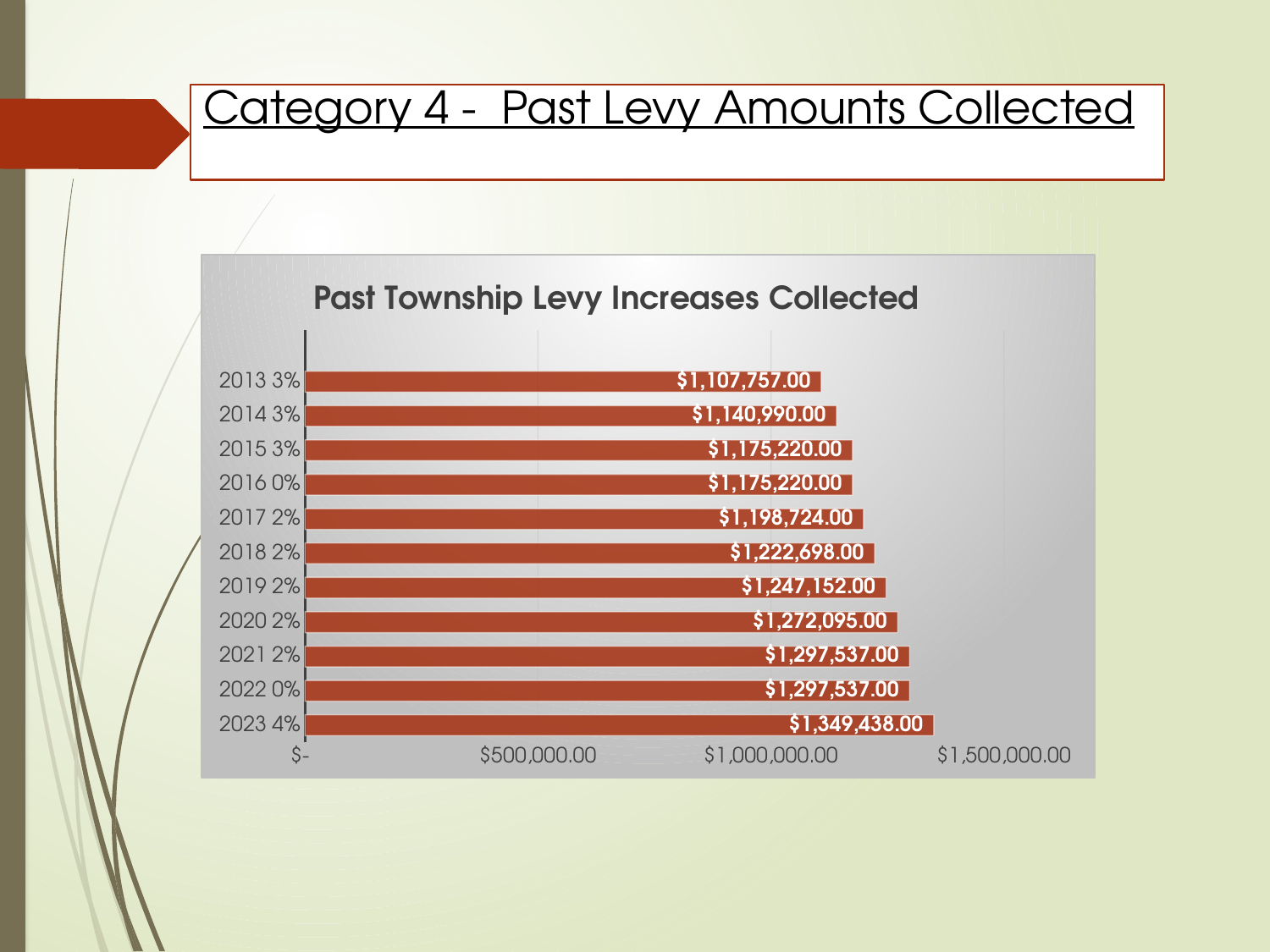

# Category 4 -  Past Levy Amounts Collected

### Chart: Past Township Levy Increases Collected

| Category | Levy Collected |
|---|---|
| 2023 4% | 1349438.0 |
| 2022 0% | 1297537.0 |
| 2021 2% | 1297537.0 |
| 2020 2% | 1272095.0 |
| 2019 2% | 1247152.0 |
| 2018 2% | 1222698.0 |
| 2017 2% | 1198724.0 |
| 2016 0% | 1175220.0 |
| 2015 3% | 1175220.0 |
| 2014 3% | 1140990.0 |
| 2013 3% | 1107757.0 |